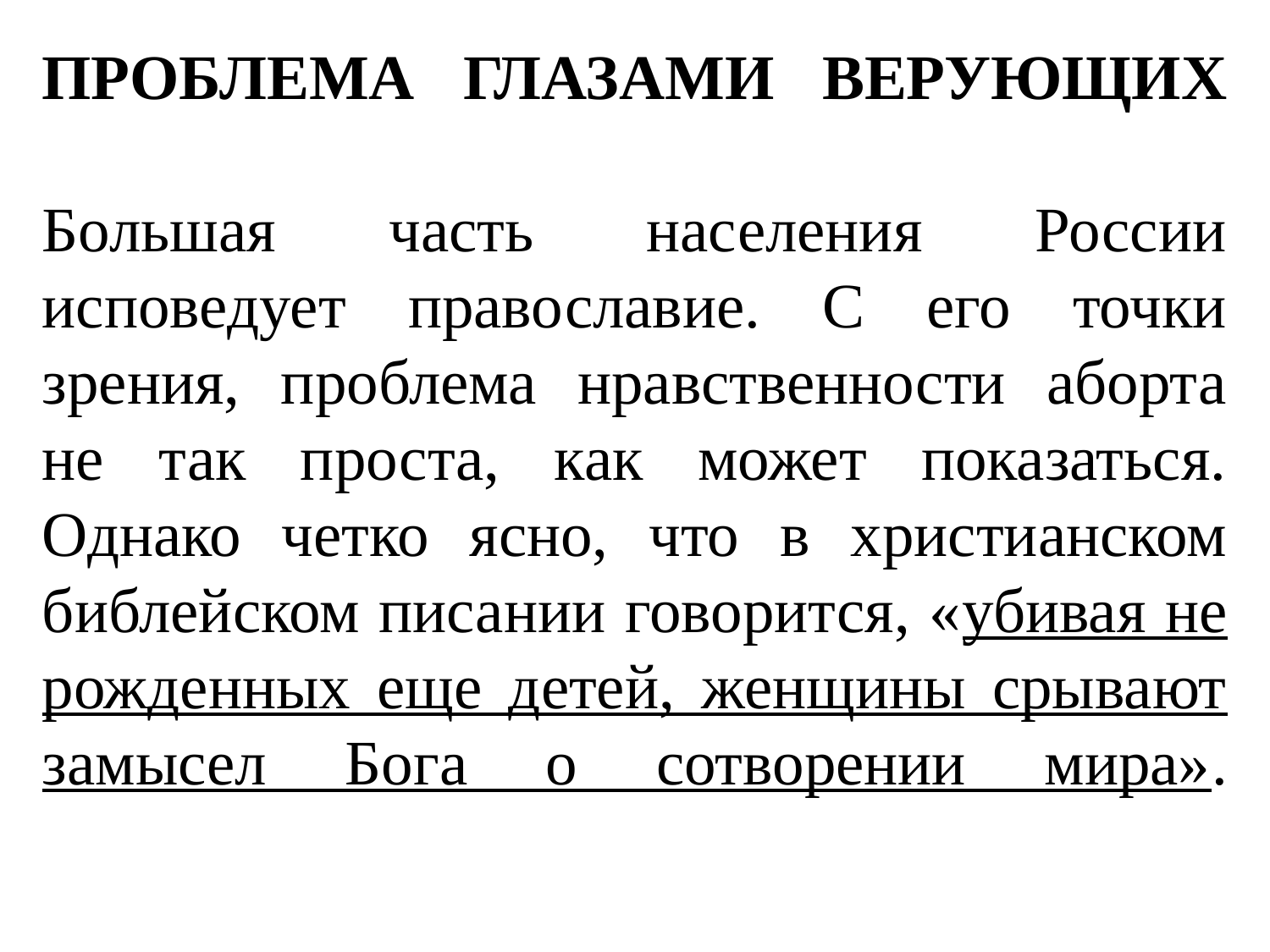

ПРОБЛЕМА ГЛАЗАМИ ВЕРУЮЩИХ
Большая часть населения России исповедует православие. С его точки зрения, проблема нравственности аборта не так проста, как может показаться. Однако четко ясно, что в христианском библейском писании говорится, «убивая не рожденных еще детей, женщины срывают замысел Бога о сотворении мира».